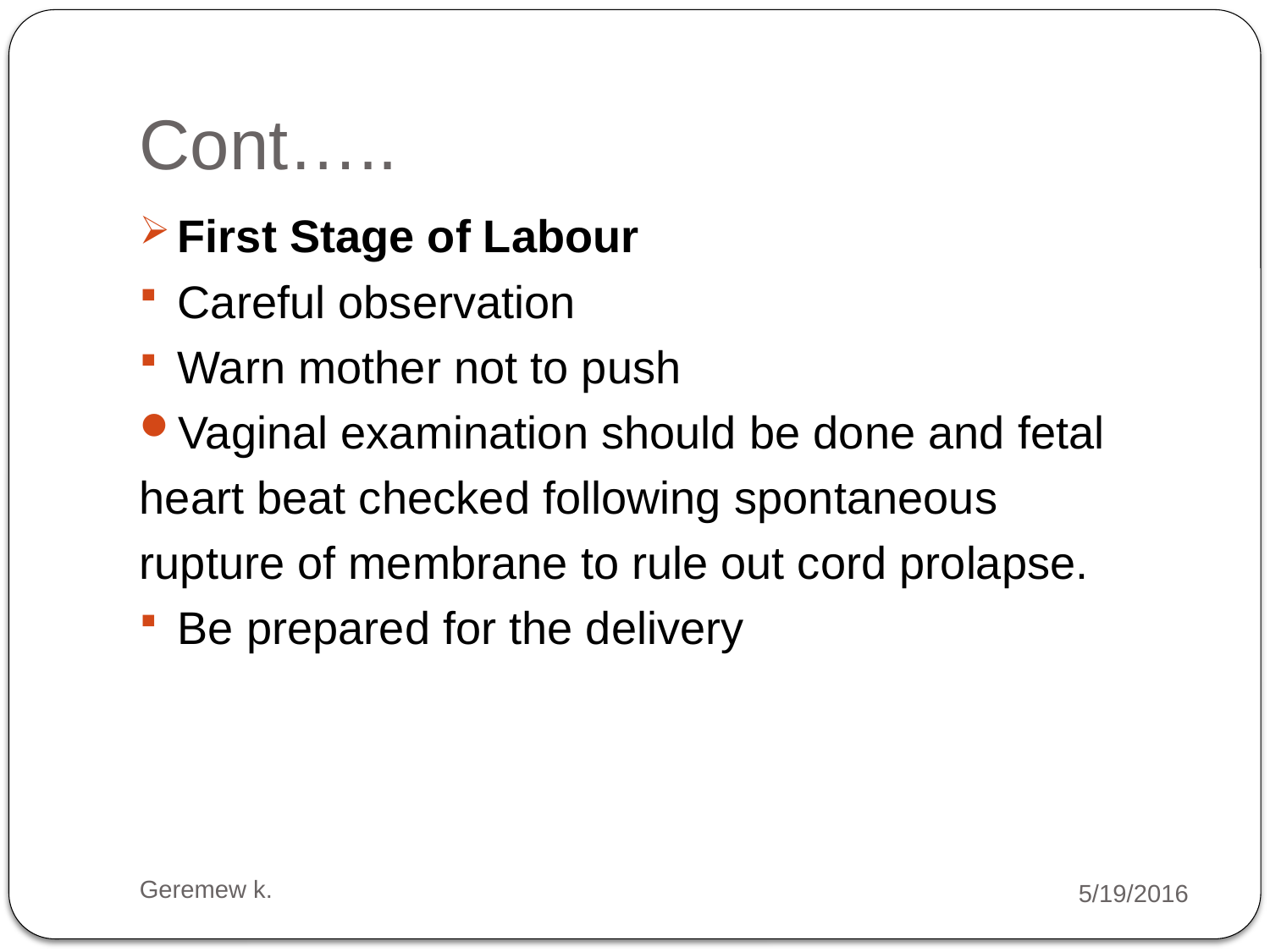

# Cont…..
First Stage of Labour
Careful observation
Warn mother not to push
Vaginal examination should be done and fetal
heart beat checked following spontaneous
rupture of membrane to rule out cord prolapse.
Be prepared for the delivery

Geremew k.
5/19/2016